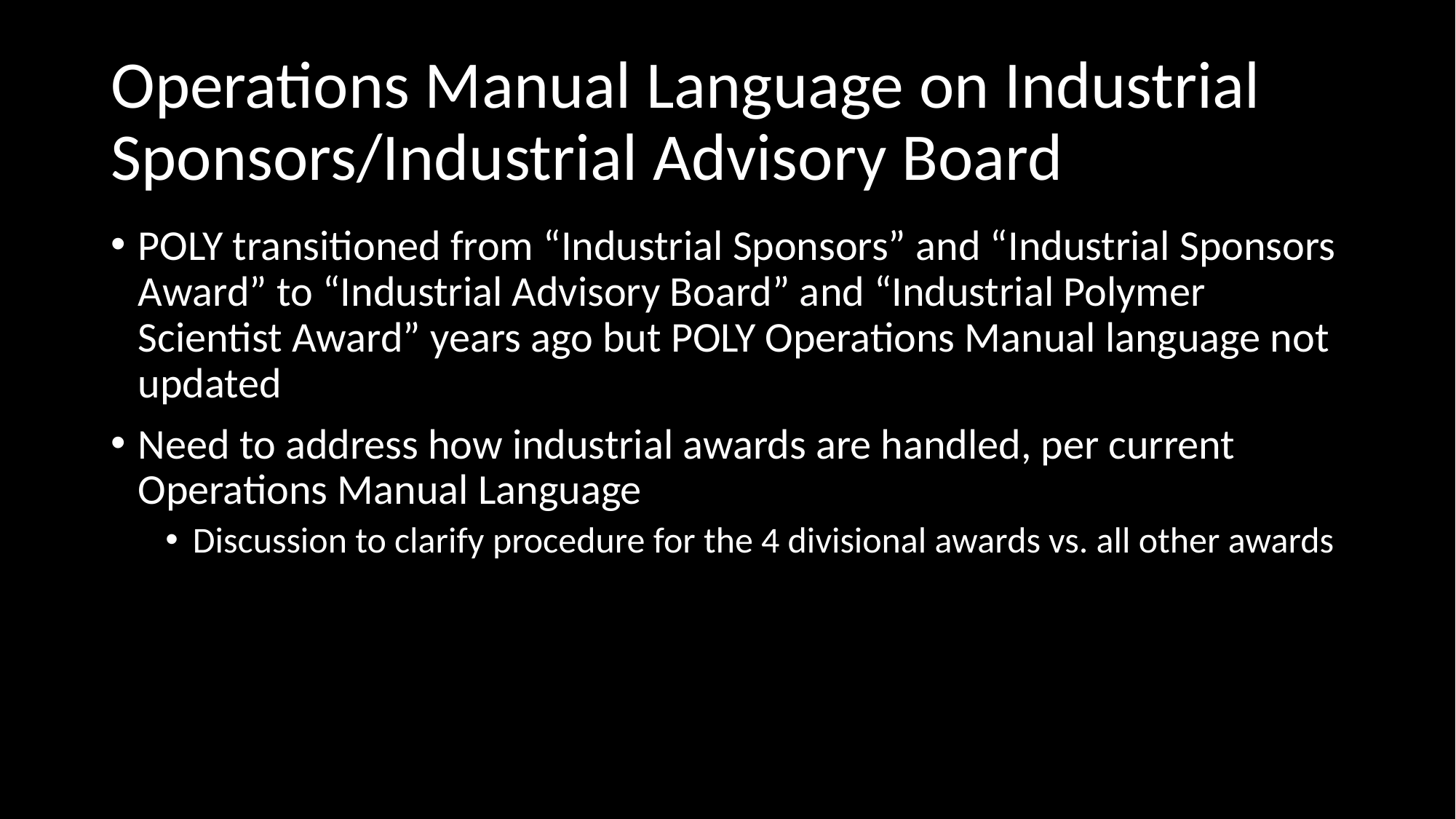

# Operations Manual Language on Industrial Sponsors/Industrial Advisory Board
POLY transitioned from “Industrial Sponsors” and “Industrial Sponsors Award” to “Industrial Advisory Board” and “Industrial Polymer Scientist Award” years ago but POLY Operations Manual language not updated
Need to address how industrial awards are handled, per current Operations Manual Language
Discussion to clarify procedure for the 4 divisional awards vs. all other awards